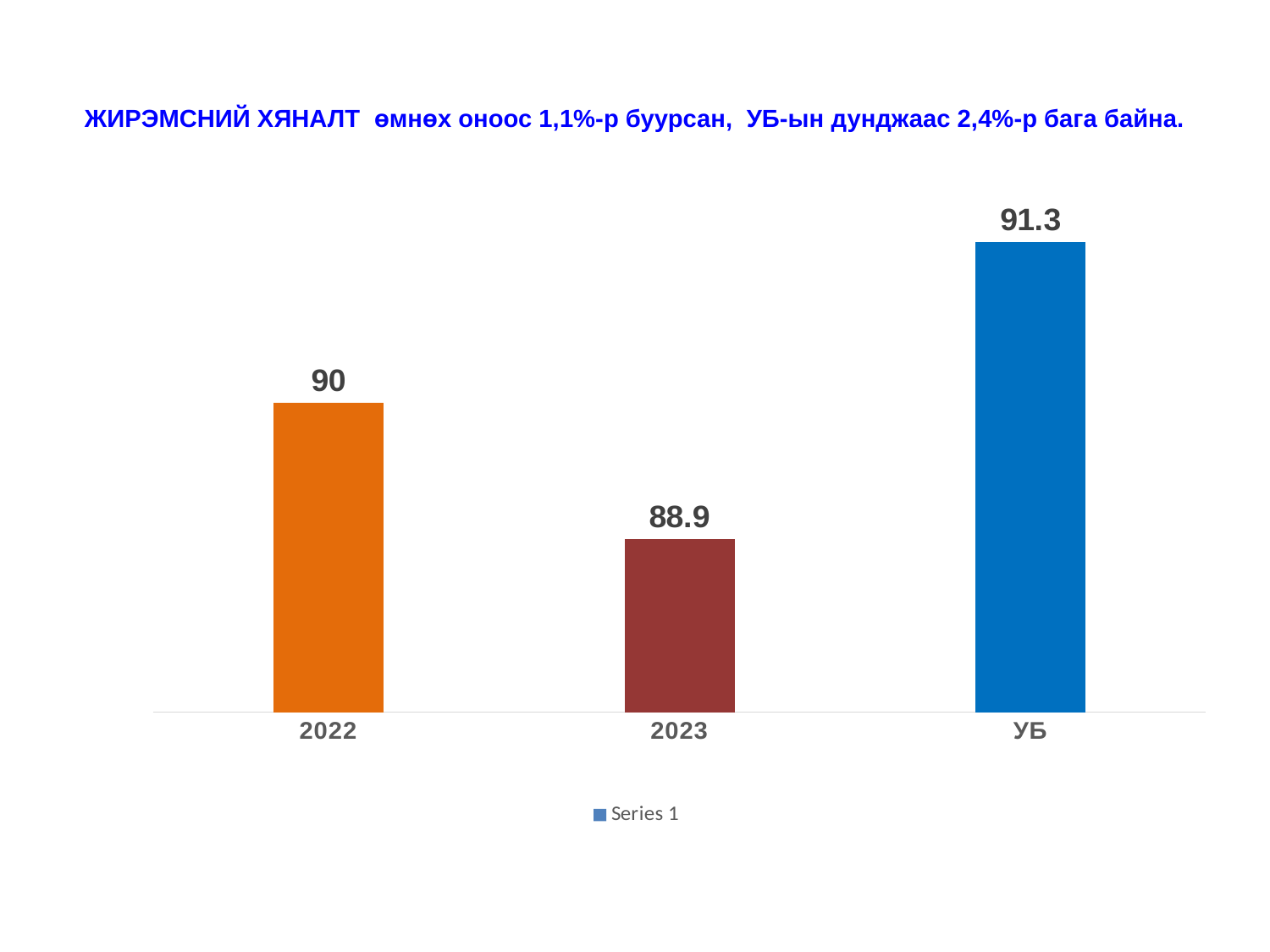

# ЖИРЭМСНИЙ ХЯНАЛТ  өмнөх оноос 1,1%-р буурсан,  УБ-ын дунджаас 2,4%-р бага байна.

### Chart

| Category | Series 1 |
|---|---|
| 2022 | 90.0 |
| 2023 | 88.9 |
| УБ | 91.3 |